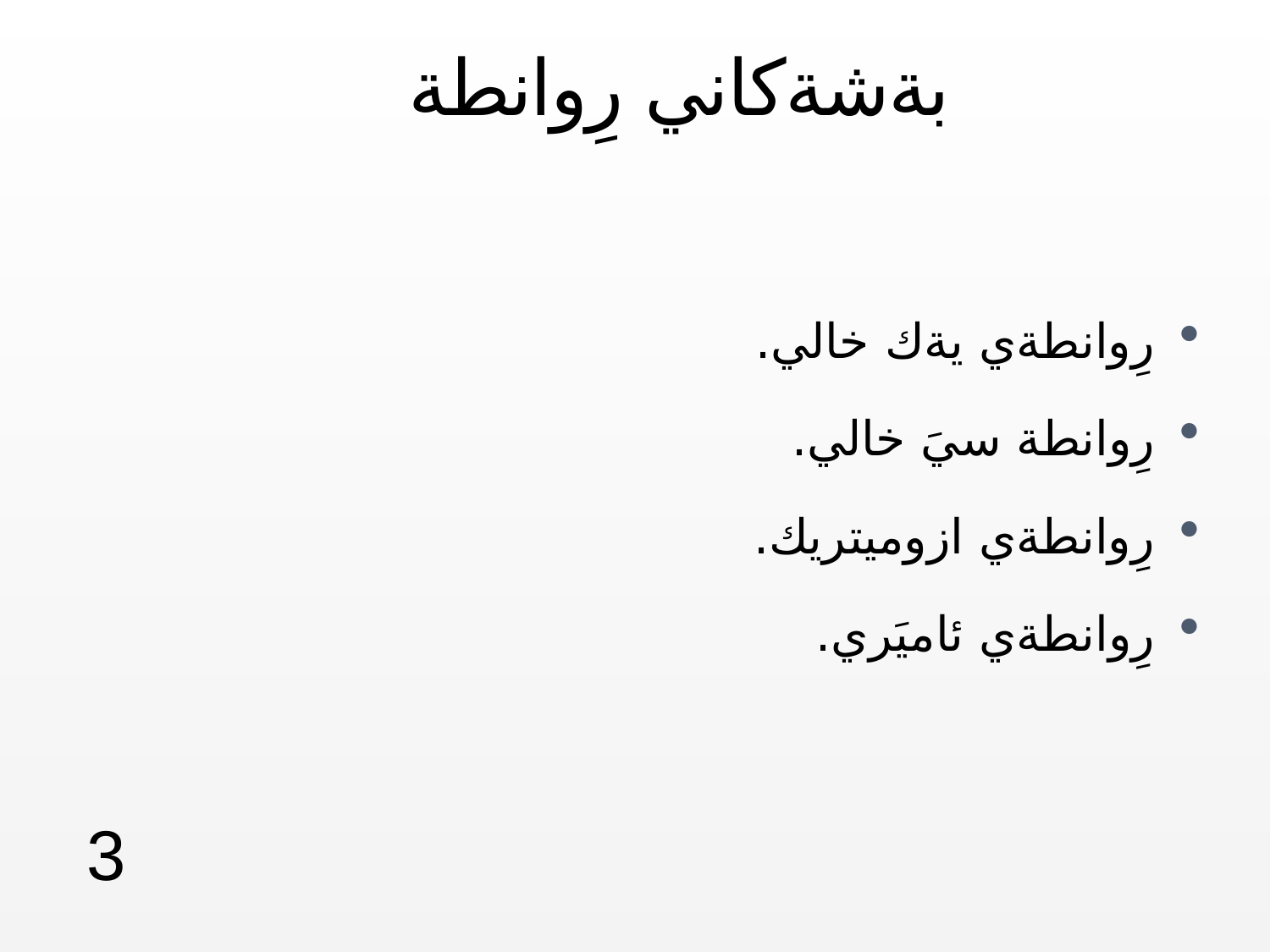

# بةشةكاني رِوانطة
رِوانطةي يةك خالي.
رِوانطة سيَ خالي.
رِوانطةي ازوميتريك.
رِوانطةي ئاميَري.
3